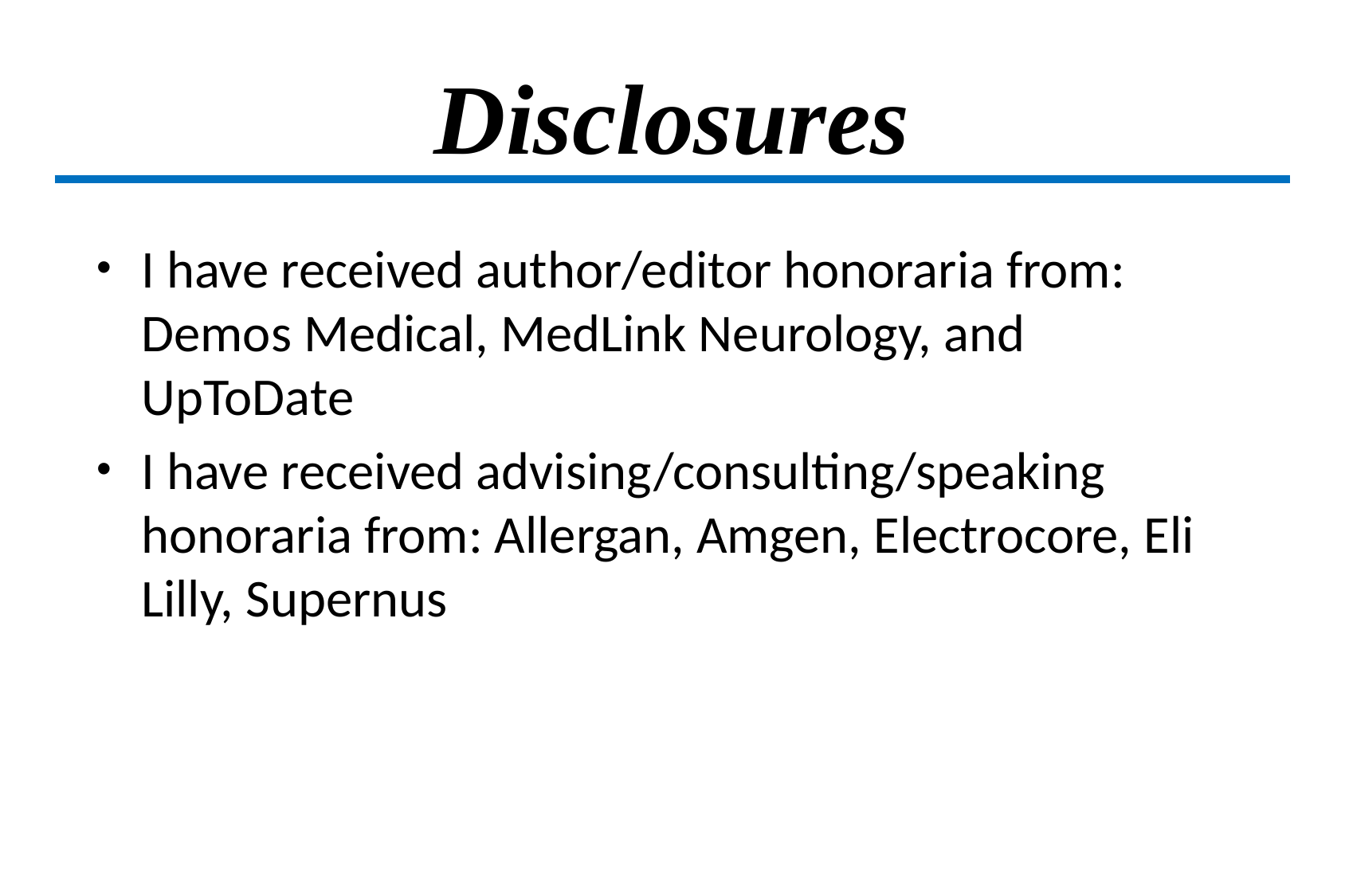

# Disclosures
I have received author/editor honoraria from: Demos Medical, MedLink Neurology, and UpToDate
I have received advising/consulting/speaking honoraria from: Allergan, Amgen, Electrocore, Eli Lilly, Supernus